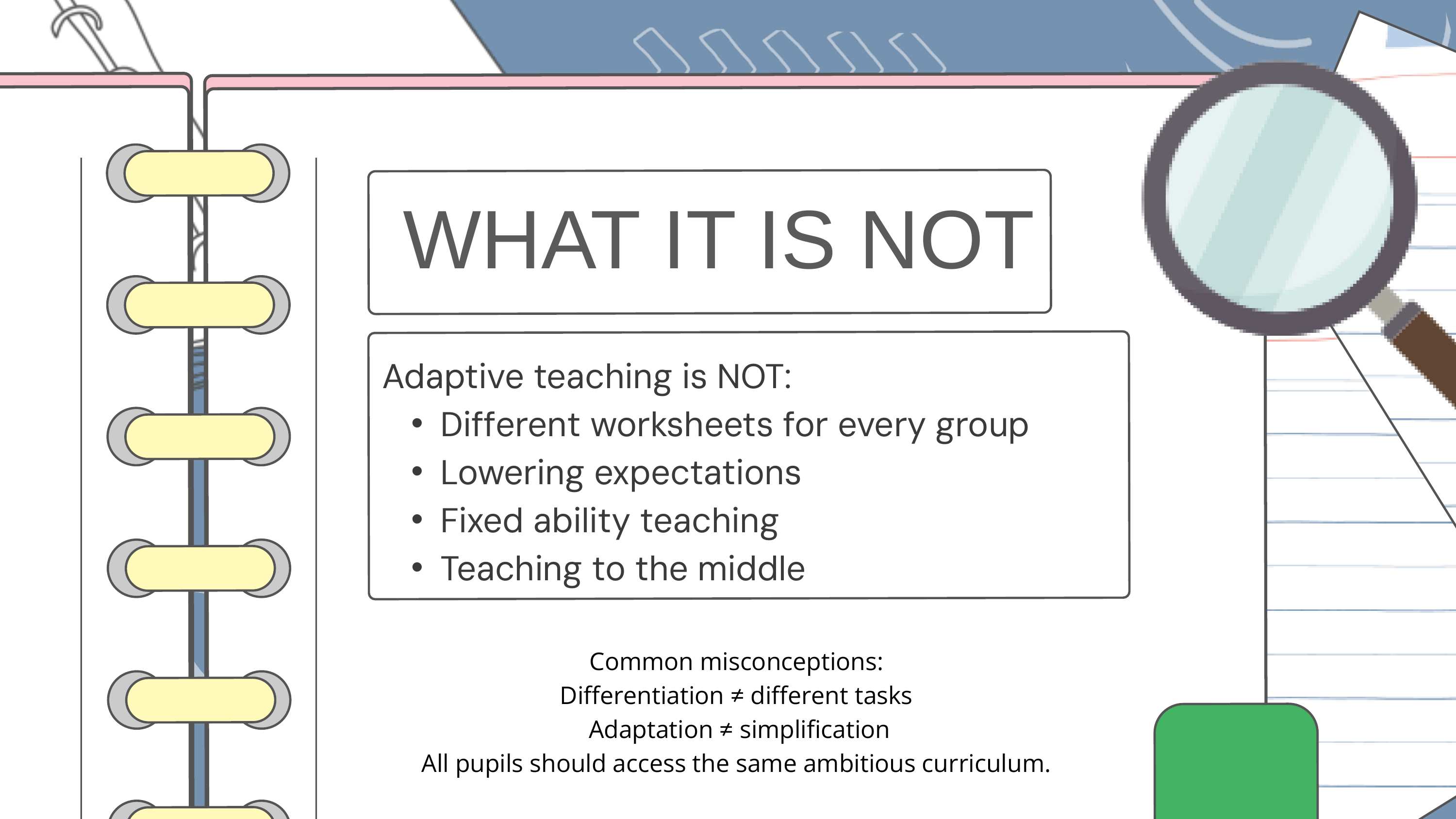

WHAT IT IS NOT

Adaptive teaching is NOT:
Different worksheets for every group
Lowering expectations
Fixed ability teaching
Teaching to the middle

Common misconceptions:
Differentiation ≠ different tasks
 Adaptation ≠ simplification
All pupils should access the same ambitious curriculum.